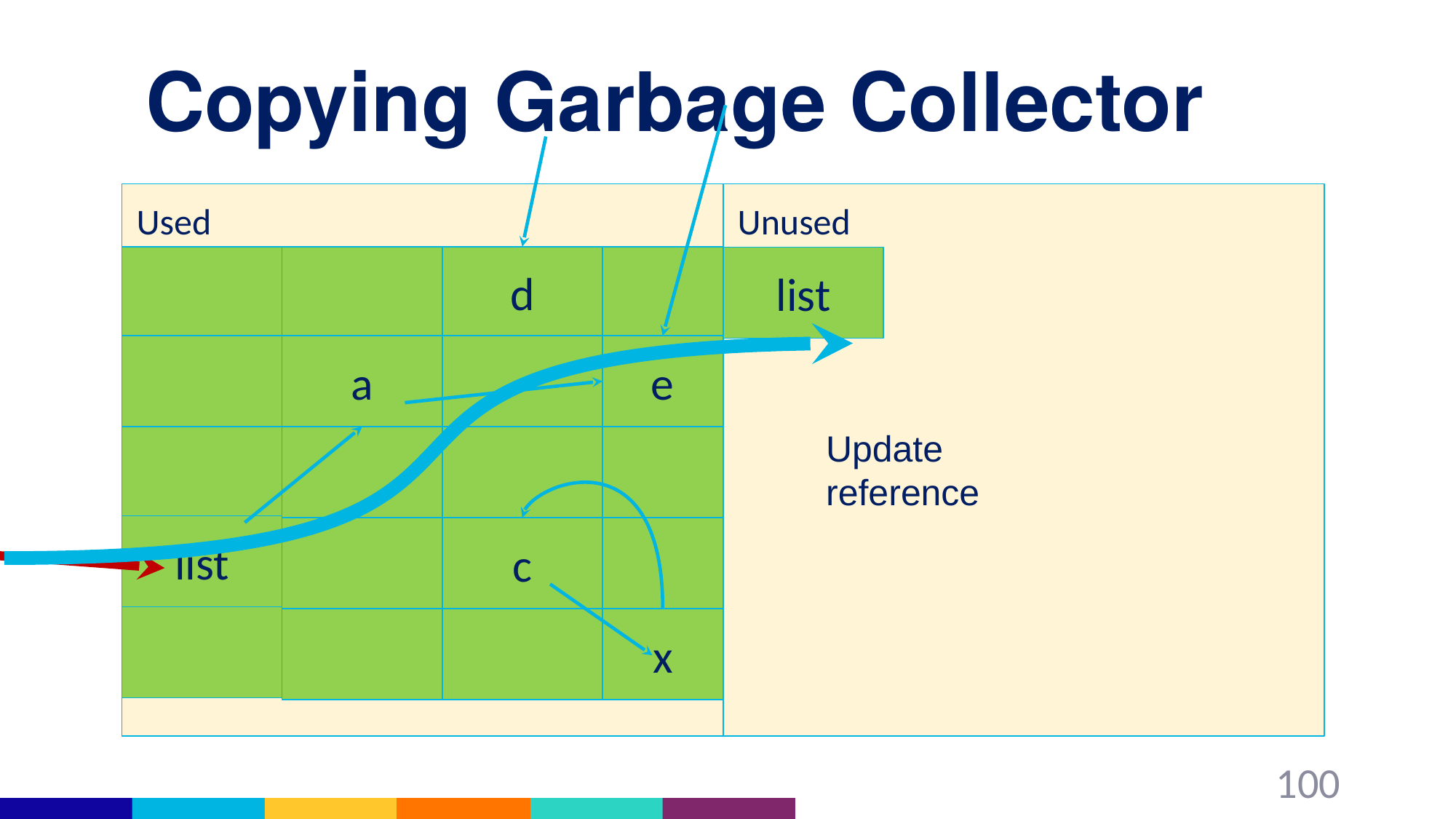

# Copying Garbage Collector
Nursery
Used
Unused

d

list

a

e
Update reference

list

c

x
100